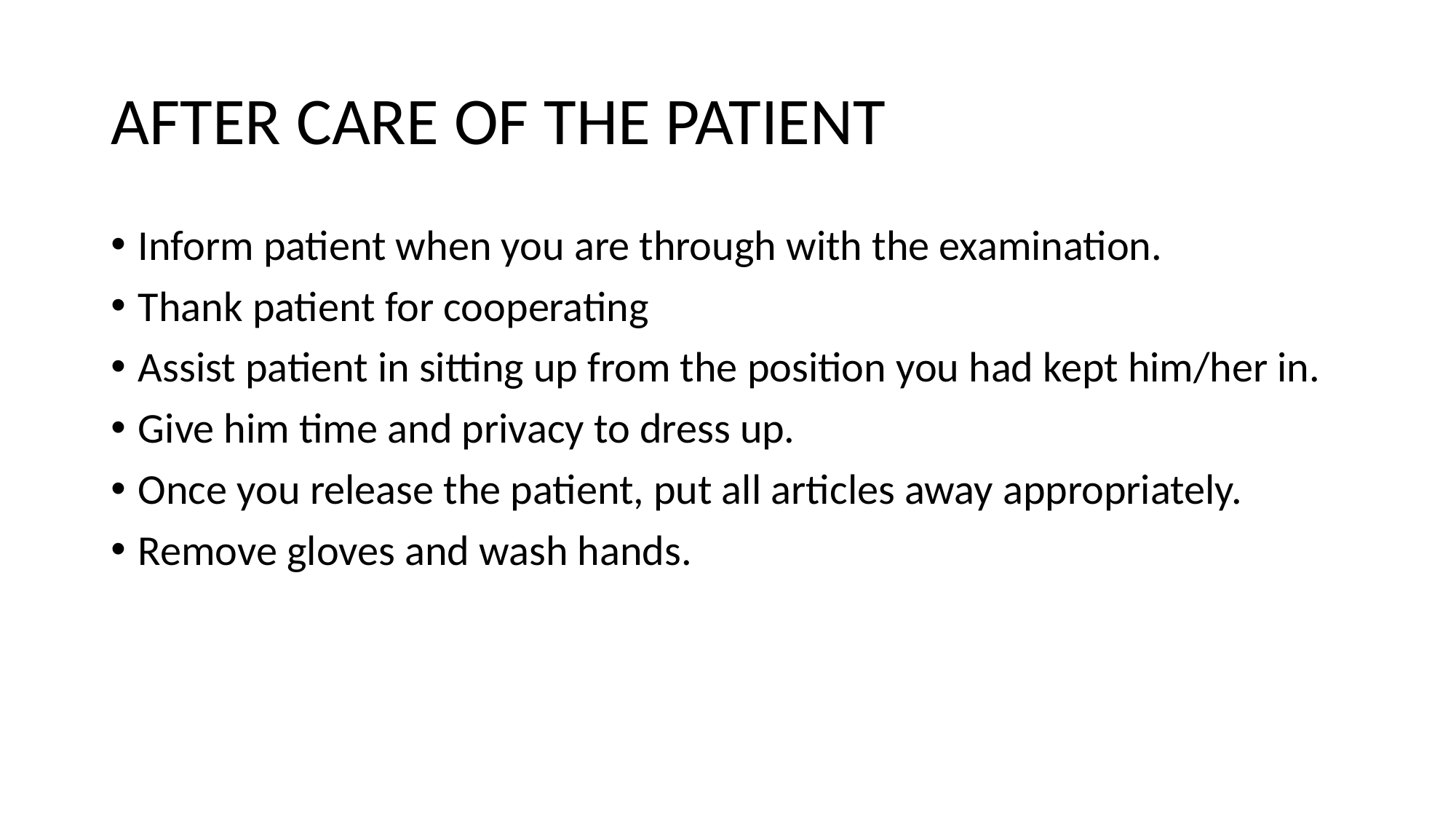

# AFTER CARE OF THE PATIENT
Inform patient when you are through with the examination.
Thank patient for cooperating
Assist patient in sitting up from the position you had kept him/her in.
Give him time and privacy to dress up.
Once you release the patient, put all articles away appropriately.
Remove gloves and wash hands.